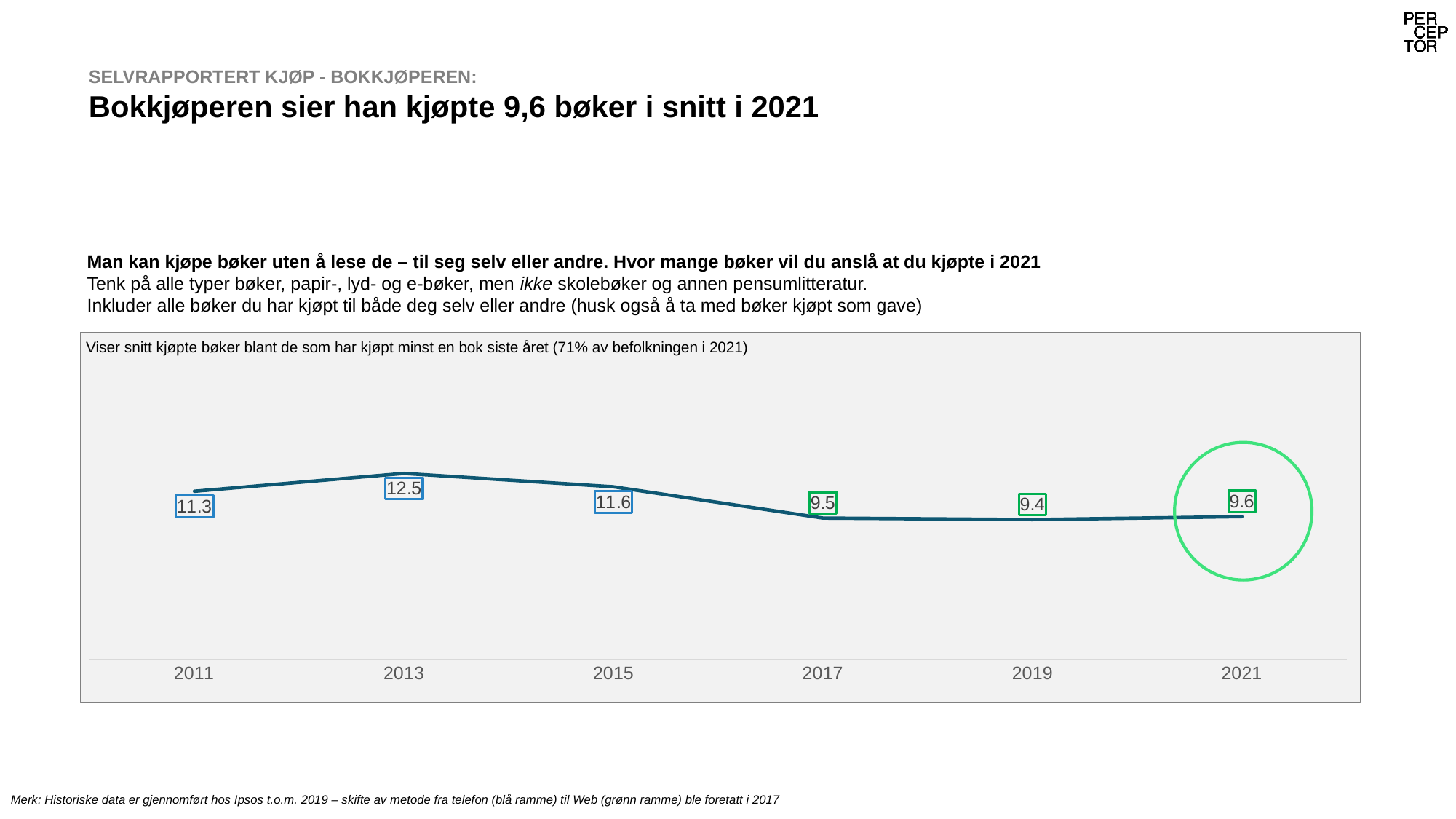

# SELVRAPPORTERT KJØP - BOKKJØPEREN: Bokkjøperen sier han kjøpte 9,6 bøker i snitt i 2021
Man kan kjøpe bøker uten å lese de – til seg selv eller andre. Hvor mange bøker vil du anslå at du kjøpte i 2021
Tenk på alle typer bøker, papir-, lyd- og e-bøker, men ikke skolebøker og annen pensumlitteratur.
Inkluder alle bøker du har kjøpt til både deg selv eller andre (husk også å ta med bøker kjøpt som gave)
Viser snitt kjøpte bøker blant de som har kjøpt minst en bok siste året (71% av befolkningen i 2021)

### Chart

| Category | Serie 1 |
|---|---|
| 2011 | 11.3 |
| 2013 | 12.5 |
| 2015 | 11.6 |
| 2017 | 9.5 |
| 2019 | 9.4 |
| 2021 | 9.6 |

Merk: Historiske data er gjennomført hos Ipsos t.o.m. 2019 – skifte av metode fra telefon (blå ramme) til Web (grønn ramme) ble foretatt i 2017